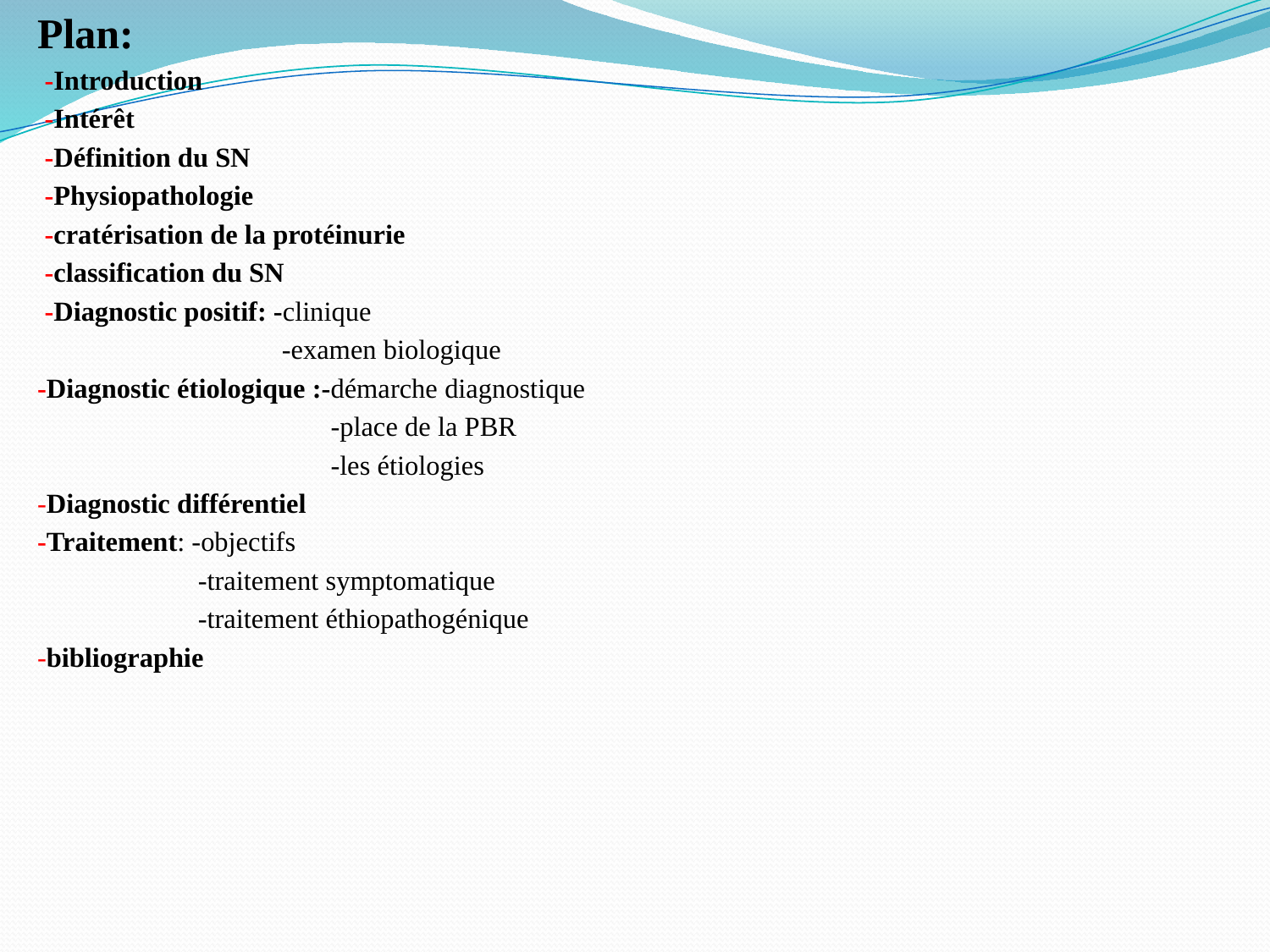

Plan:
 -Introduction
 -Intérêt
 -Définition du SN
 -Physiopathologie
 -cratérisation de la protéinurie
 -classification du SN
 -Diagnostic positif: -clinique
                                   -examen biologique
-Diagnostic étiologique :-démarche diagnostique
                                          -place de la PBR
                                          -les étiologies
-Diagnostic différentiel
-Traitement: -objectifs
                       -traitement symptomatique
                       -traitement éthiopathogénique
-bibliographie